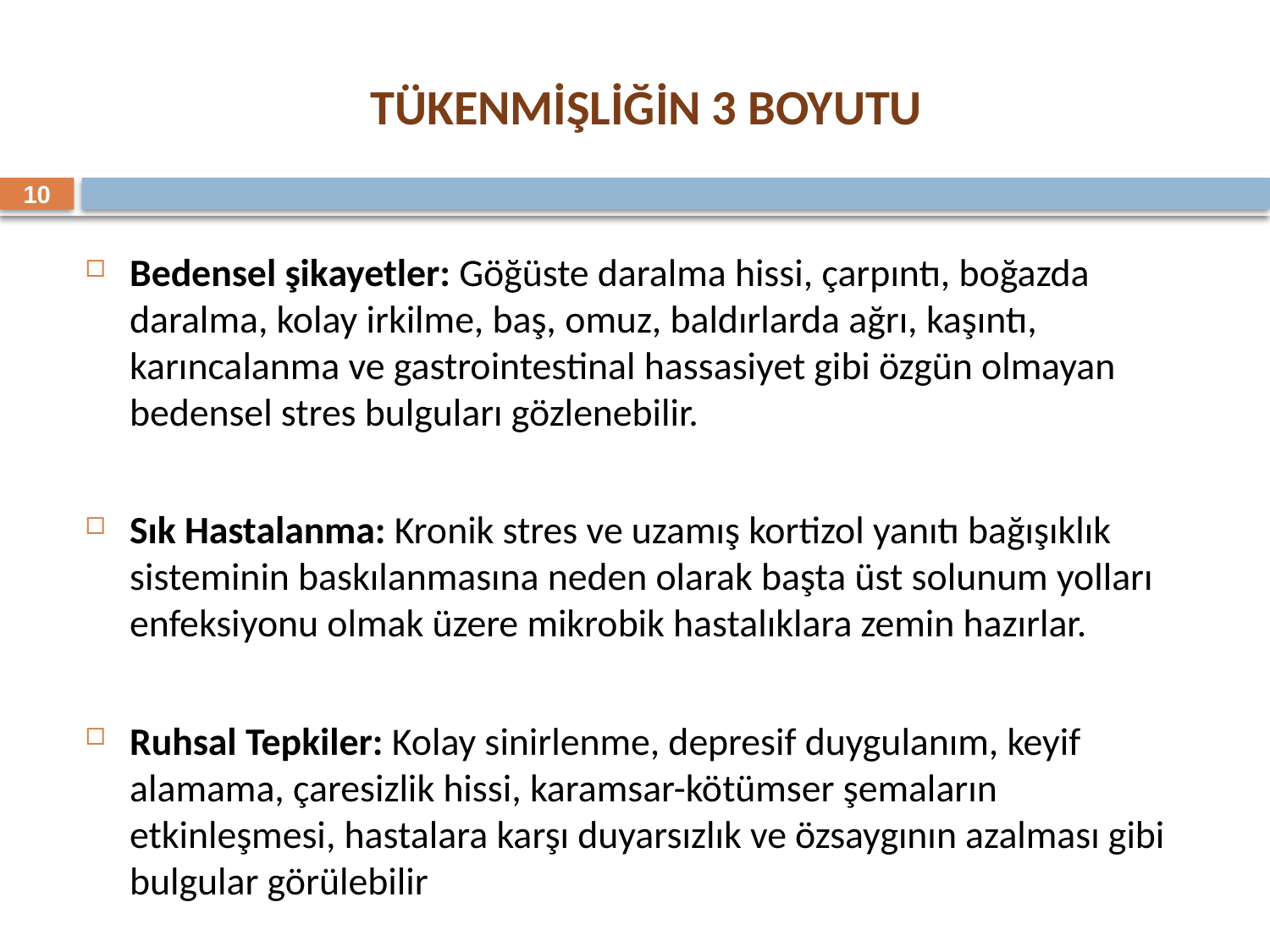

# TÜKENMİŞLİĞİN 3 BOYUTU
10
Bedensel şikayetler: Göğüste daralma hissi, çarpıntı, boğazda daralma, kolay irkilme, baş, omuz, baldırlarda ağrı, kaşıntı, karıncalanma ve gastrointestinal hassasiyet gibi özgün olmayan bedensel stres bulguları gözlenebilir.

Sık Hastalanma: Kronik stres ve uzamış kortizol yanıtı bağışıklık sisteminin baskılanmasına neden olarak başta üst solunum yolları enfeksiyonu olmak üzere mikrobik hastalıklara zemin hazırlar.

Ruhsal Tepkiler: Kolay sinirlenme, depresif duygulanım, keyif alamama, çaresizlik hissi, karamsar-kötümser şemaların etkinleşmesi, hastalara karşı duyarsızlık ve özsaygının azalması gibi bulgular görülebilir